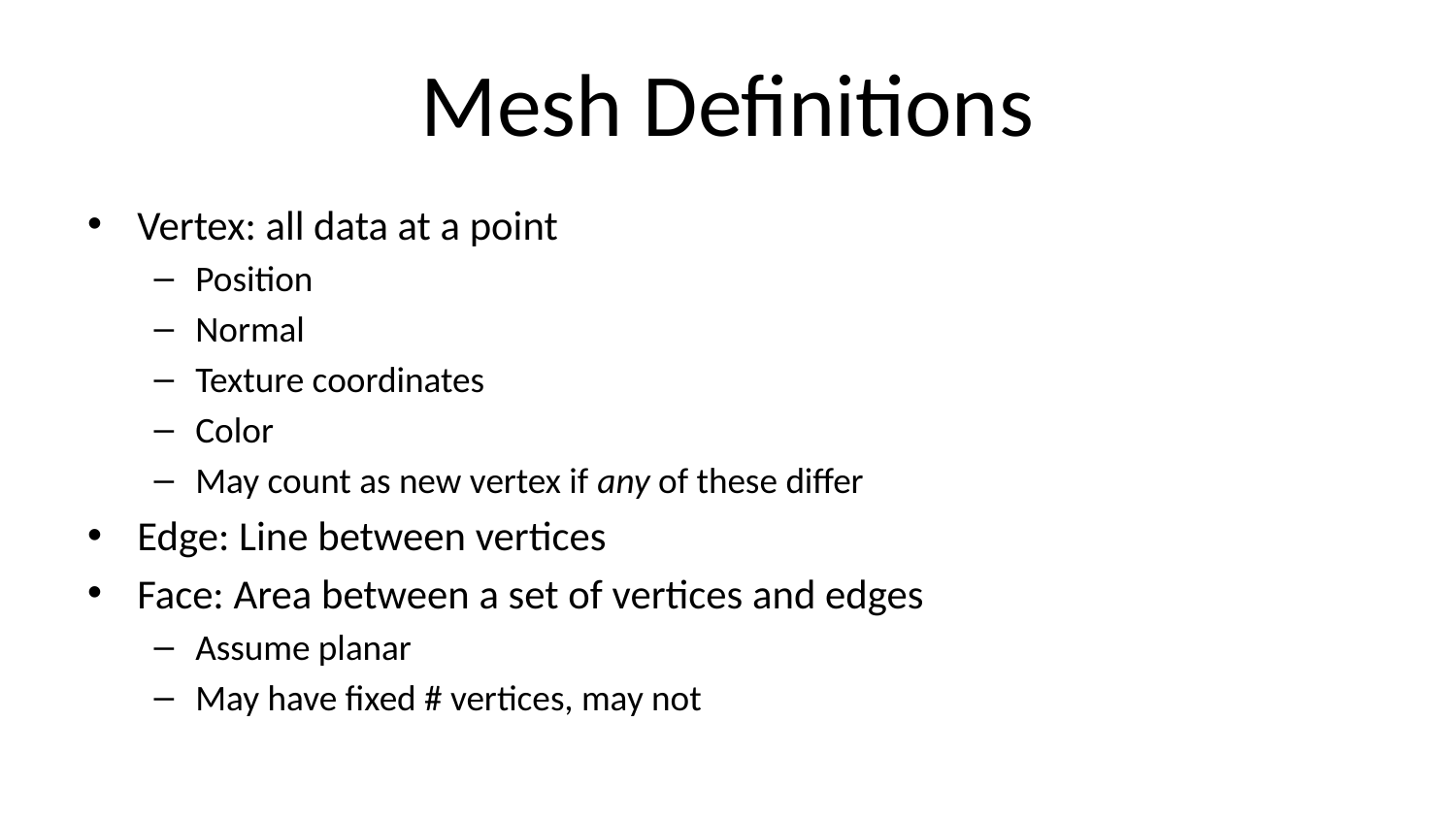

# Mesh Definitions
Vertex: all data at a point
Position
Normal
Texture coordinates
Color
May count as new vertex if any of these differ
Edge: Line between vertices
Face: Area between a set of vertices and edges
Assume planar
May have fixed # vertices, may not